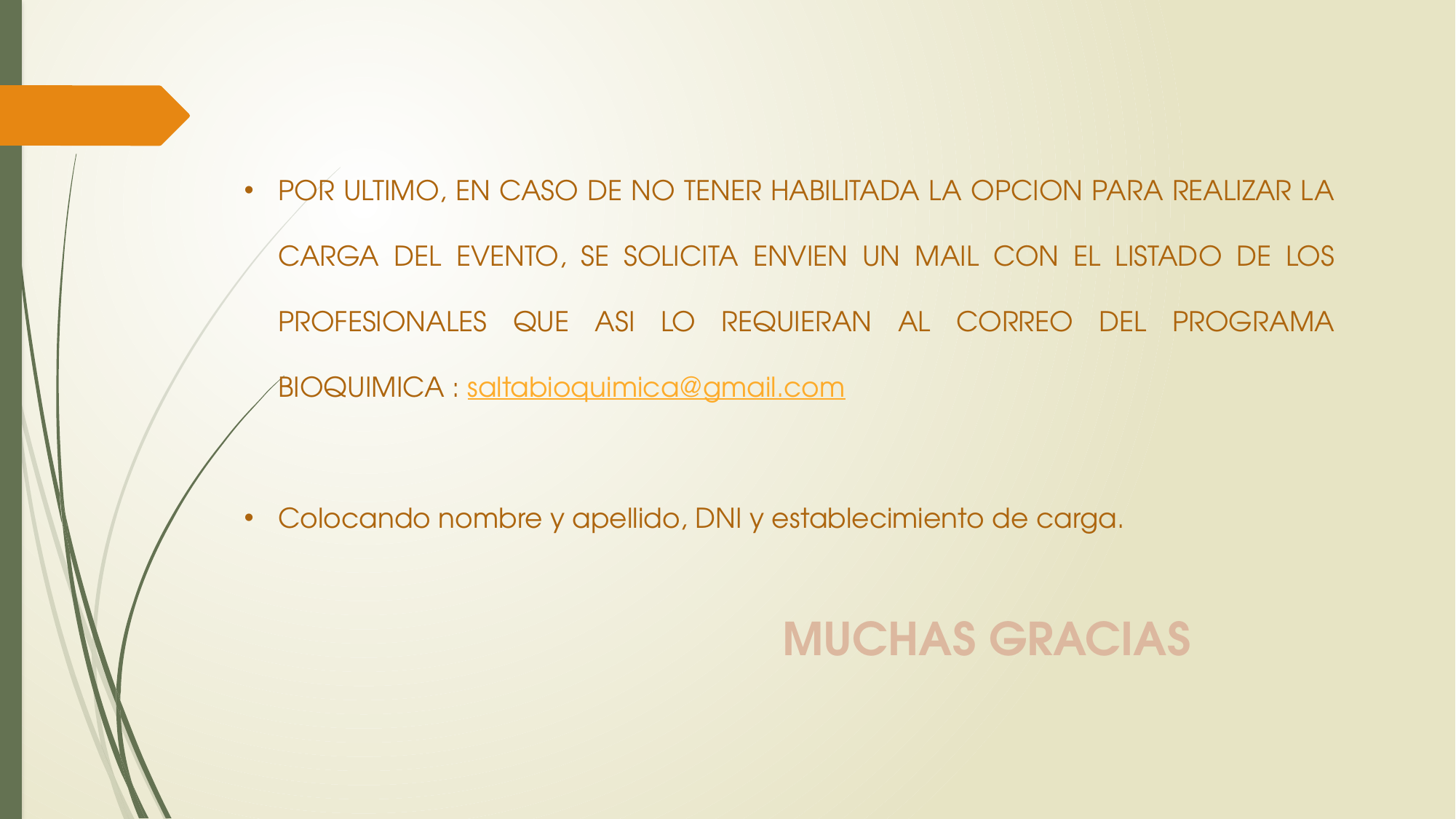

POR ULTIMO, EN CASO DE NO TENER HABILITADA LA OPCION PARA REALIZAR LA CARGA DEL EVENTO, SE SOLICITA ENVIEN UN MAIL CON EL LISTADO DE LOS PROFESIONALES QUE ASI LO REQUIERAN AL CORREO DEL PROGRAMA BIOQUIMICA : saltabioquimica@gmail.com

Colocando nombre y apellido, DNI y establecimiento de carga.
MUCHAS GRACIAS